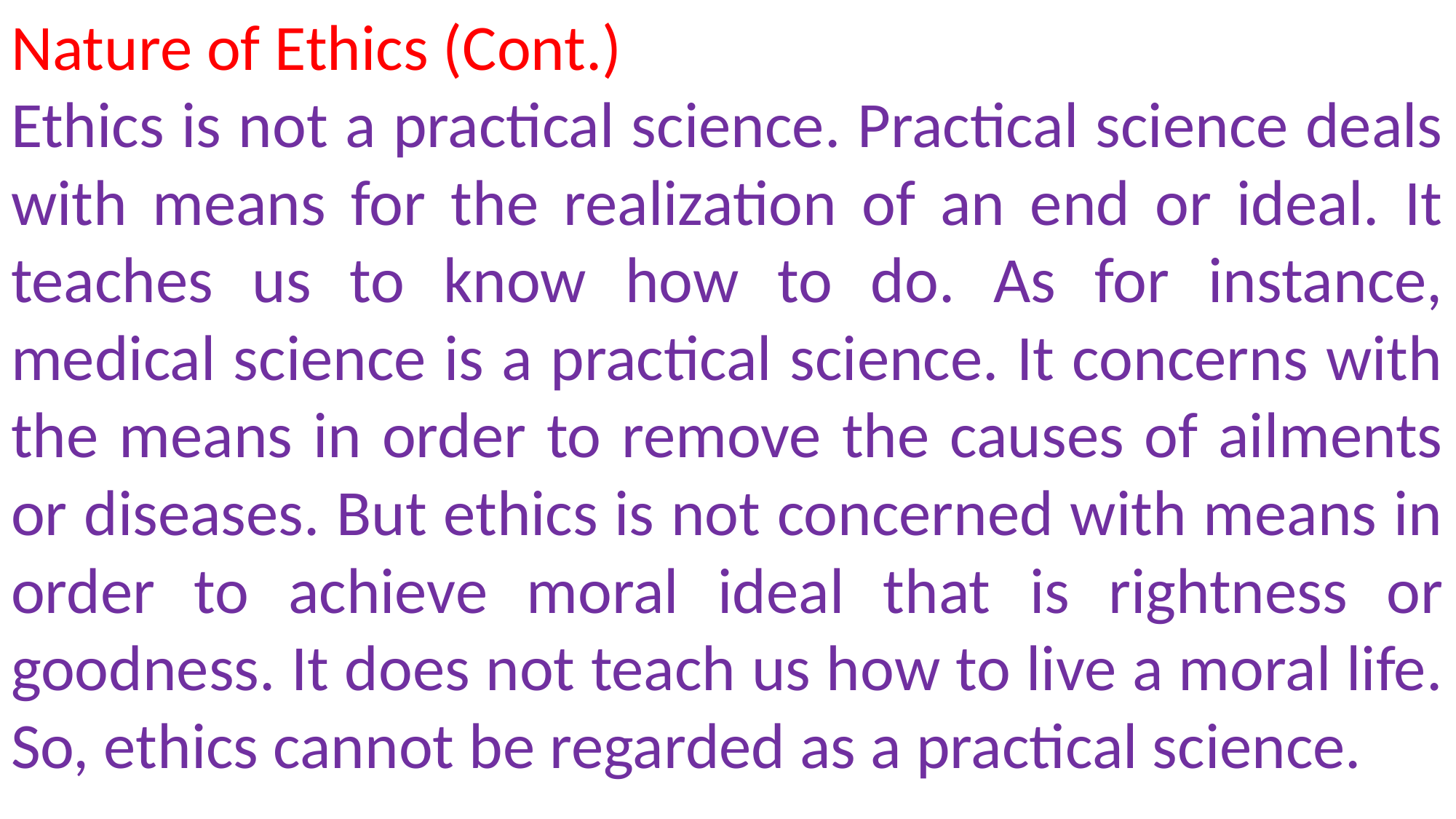

Nature of Ethics (Cont.)
Ethics is not a practical science. Practical science deals with means for the realization of an end or ideal. It teaches us to know how to do. As for instance, medical science is a practical science. It concerns with the means in order to remove the causes of ailments or diseases. But ethics is not concerned with means in order to achieve moral ideal that is rightness or goodness. It does not teach us how to live a moral life. So, ethics cannot be regarded as a practical science.